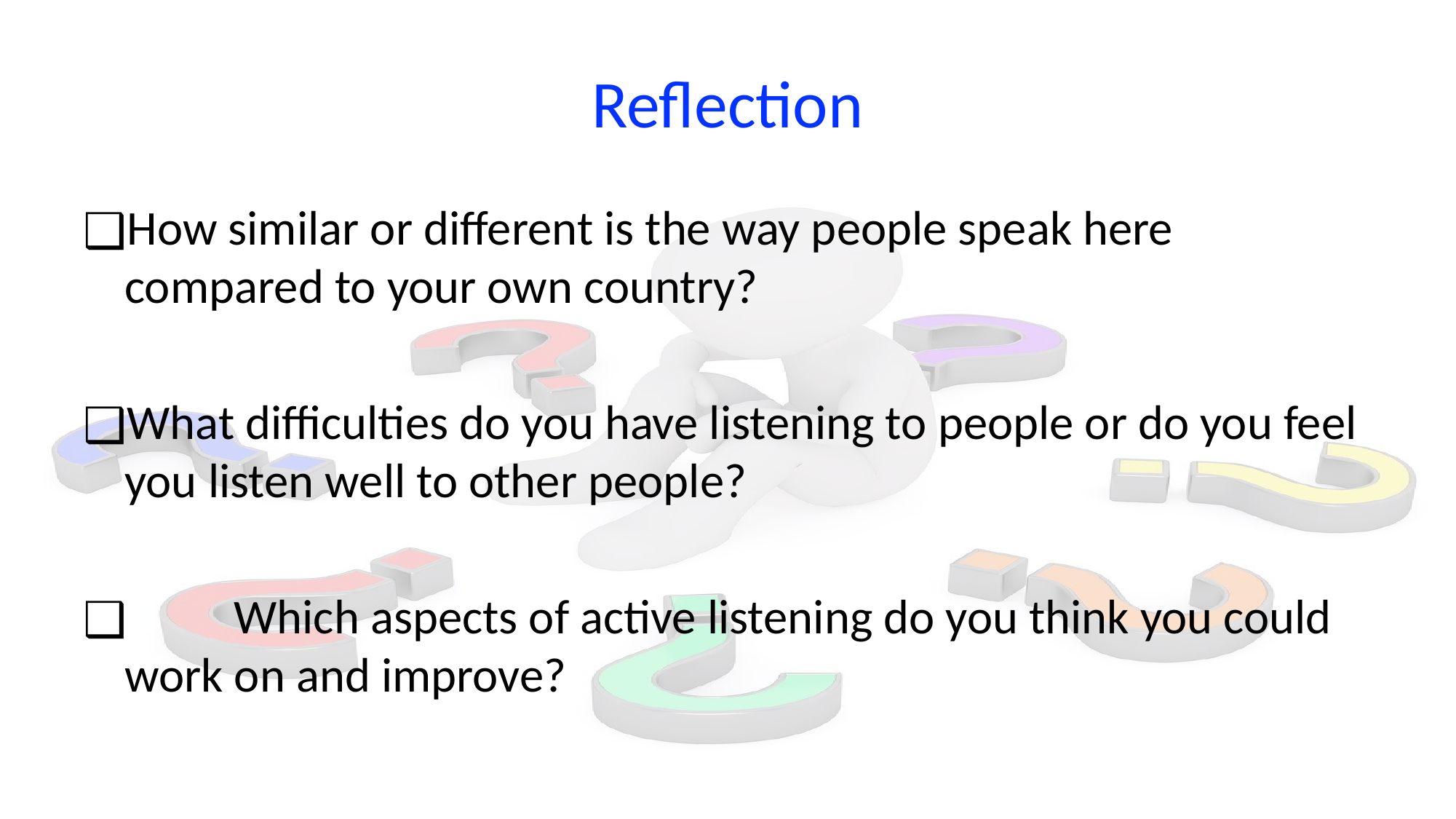

# Reflection
How similar or different is the way people speak here compared to your own country?

What difficulties do you have listening to people or do you feel you listen well to other people?

	Which aspects of active listening do you think you could work on and improve?